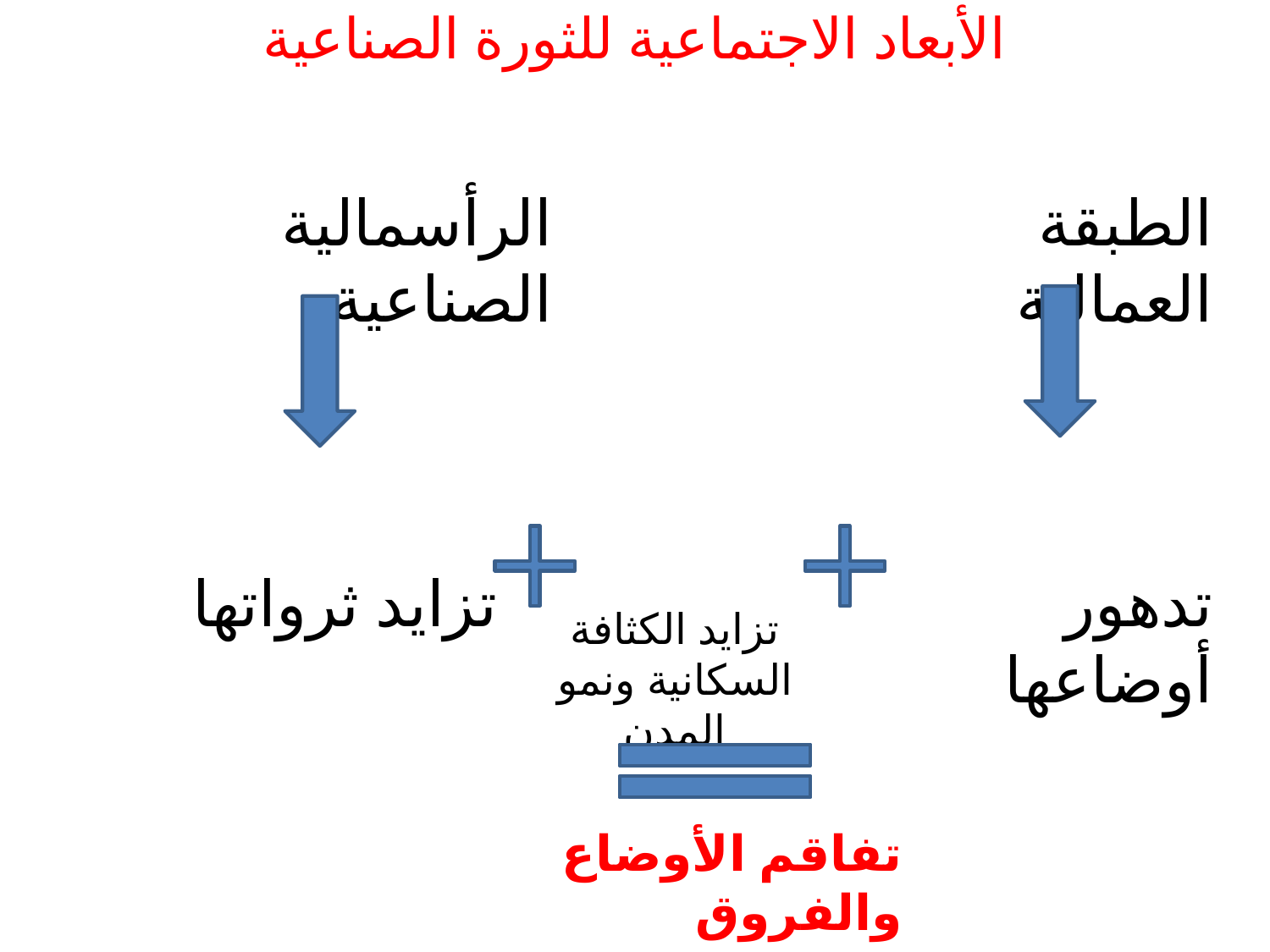

الأبعاد الاجتماعية للثورة الصناعية

الرأسمالية الصناعية

تزايد ثرواتها

الطبقة العمالية

تدهور أوضاعها

تزايد الكثافة السكانية ونمو المدن

تفاقم الأوضاع والفروق